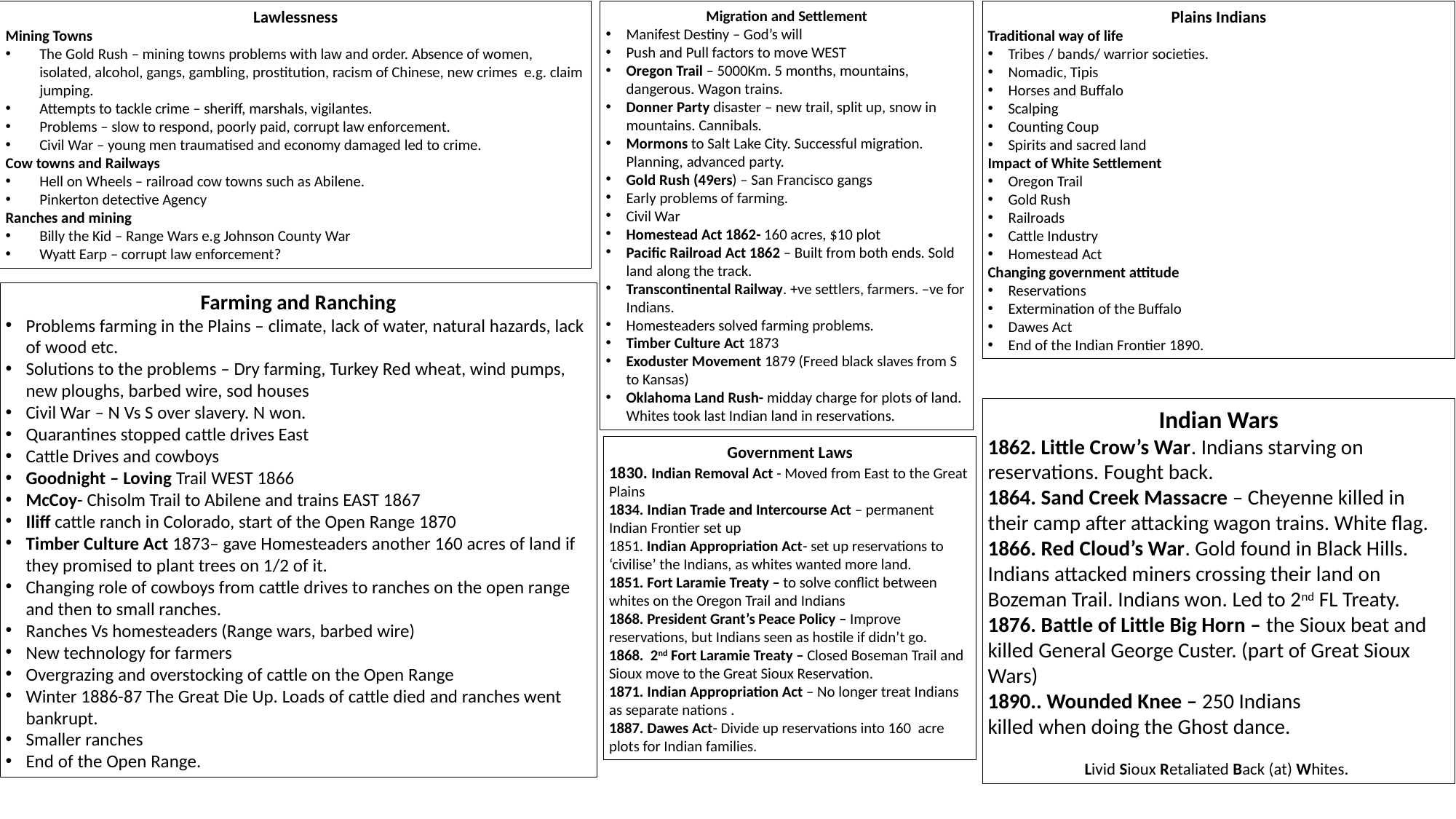

Lawlessness
Mining Towns
The Gold Rush – mining towns problems with law and order. Absence of women, isolated, alcohol, gangs, gambling, prostitution, racism of Chinese, new crimes  e.g. claim jumping.
Attempts to tackle crime – sheriff, marshals, vigilantes.
Problems – slow to respond, poorly paid, corrupt law enforcement.
Civil War – young men traumatised and economy damaged led to crime.
Cow towns and Railways
Hell on Wheels – railroad cow towns such as Abilene.
Pinkerton detective Agency
Ranches and mining
Billy the Kid – Range Wars e.g Johnson County War
Wyatt Earp – corrupt law enforcement?
Migration and Settlement
Manifest Destiny – God’s will
Push and Pull factors to move WEST
Oregon Trail – 5000Km. 5 months, mountains, dangerous. Wagon trains.
Donner Party disaster – new trail, split up, snow in mountains. Cannibals.
Mormons to Salt Lake City. Successful migration. Planning, advanced party.
Gold Rush (49ers) – San Francisco gangs
Early problems of farming.
Civil War
Homestead Act 1862- 160 acres, $10 plot
Pacific Railroad Act 1862 – Built from both ends. Sold land along the track.
Transcontinental Railway. +ve settlers, farmers. –ve for Indians.
Homesteaders solved farming problems.
Timber Culture Act 1873
Exoduster Movement 1879 (Freed black slaves from S to Kansas)
Oklahoma Land Rush- midday charge for plots of land. Whites took last Indian land in reservations.
Plains Indians
Traditional way of life
Tribes / bands/ warrior societies.
Nomadic, Tipis
Horses and Buffalo
Scalping
Counting Coup
Spirits and sacred land
Impact of White Settlement
Oregon Trail
Gold Rush
Railroads
Cattle Industry
Homestead Act
Changing government attitude
Reservations
Extermination of the Buffalo
Dawes Act
End of the Indian Frontier 1890.
Farming and Ranching
Problems farming in the Plains – climate, lack of water, natural hazards, lack of wood etc.
Solutions to the problems – Dry farming, Turkey Red wheat, wind pumps, new ploughs, barbed wire, sod houses
Civil War – N Vs S over slavery. N won.
Quarantines stopped cattle drives East
Cattle Drives and cowboys
Goodnight – Loving Trail WEST 1866
McCoy- Chisolm Trail to Abilene and trains EAST 1867
Iliff cattle ranch in Colorado, start of the Open Range 1870
Timber Culture Act 1873– gave Homesteaders another 160 acres of land if they promised to plant trees on 1/2 of it.
Changing role of cowboys from cattle drives to ranches on the open range and then to small ranches.
Ranches Vs homesteaders (Range wars, barbed wire)
New technology for farmers
Overgrazing and overstocking of cattle on the Open Range
Winter 1886-87 The Great Die Up. Loads of cattle died and ranches went bankrupt.
Smaller ranches
End of the Open Range.
Indian Wars
1862. Little Crow’s War. Indians starving on reservations. Fought back.
1864. Sand Creek Massacre – Cheyenne killed in their camp after attacking wagon trains. White flag.
1866. Red Cloud’s War. Gold found in Black Hills. Indians attacked miners crossing their land on Bozeman Trail. Indians won. Led to 2nd FL Treaty.
1876. Battle of Little Big Horn – the Sioux beat and killed General George Custer. (part of Great Sioux Wars)
. Wounded Knee – 250 Indians
killed when doing the Ghost dance.

Livid Sioux Retaliated Back (at) Whites.
Government Laws
1830. Indian Removal Act - Moved from East to the Great Plains
1834. Indian Trade and Intercourse Act – permanent Indian Frontier set up
1851. Indian Appropriation Act- set up reservations to ‘civilise’ the Indians, as whites wanted more land.
1851. Fort Laramie Treaty – to solve conflict between whites on the Oregon Trail and Indians
1868. President Grant’s Peace Policy – Improve reservations, but Indians seen as hostile if didn’t go.
1868.  2nd Fort Laramie Treaty – Closed Boseman Trail and Sioux move to the Great Sioux Reservation.
1871. Indian Appropriation Act – No longer treat Indians as separate nations .
1887. Dawes Act- Divide up reservations into 160  acre plots for Indian families.